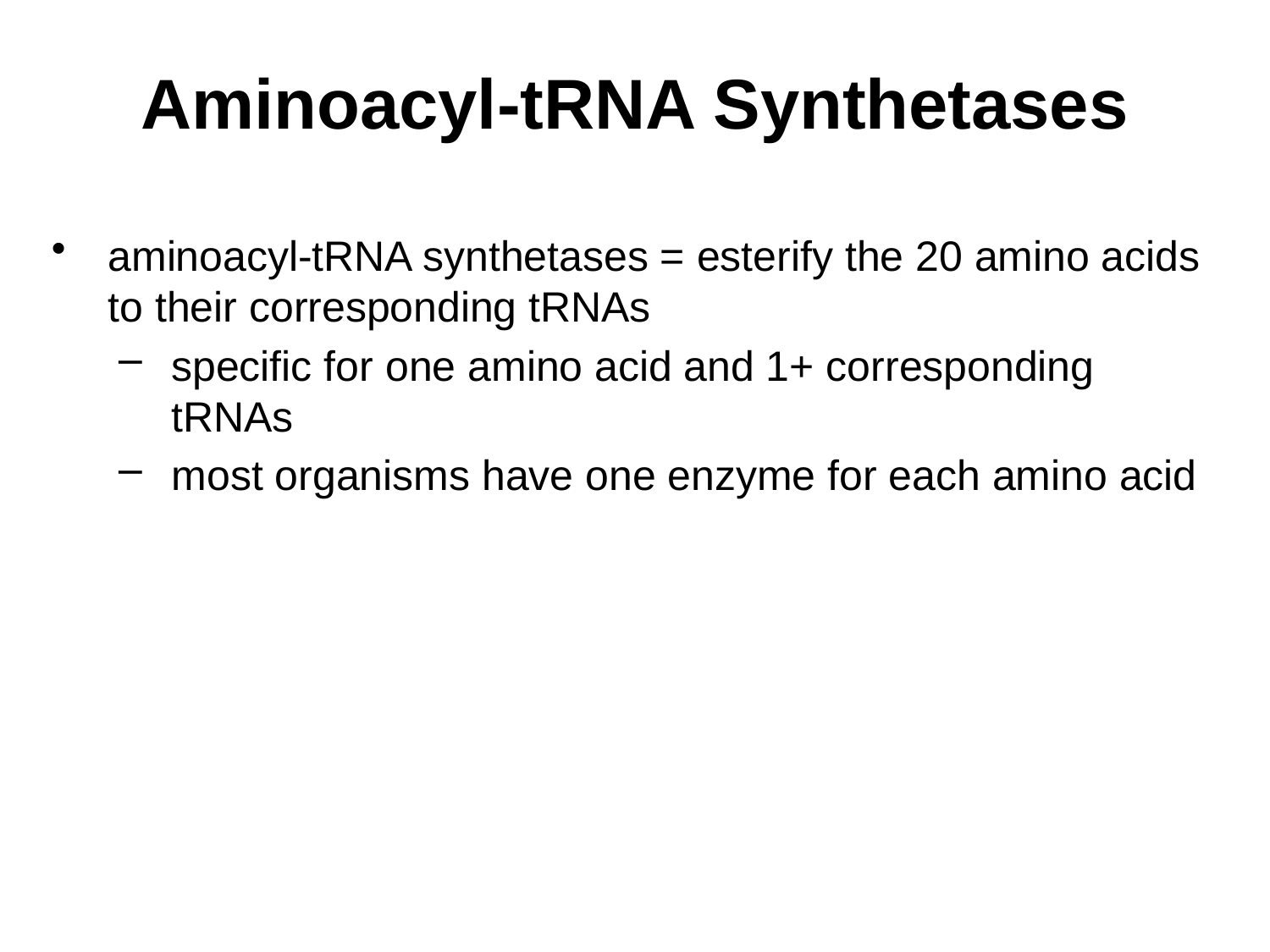

# Aminoacyl-tRNA Synthetases
aminoacyl-tRNA synthetases = esterify the 20 amino acids to their corresponding tRNAs
specific for one amino acid and 1+ corresponding tRNAs
most organisms have one enzyme for each amino acid